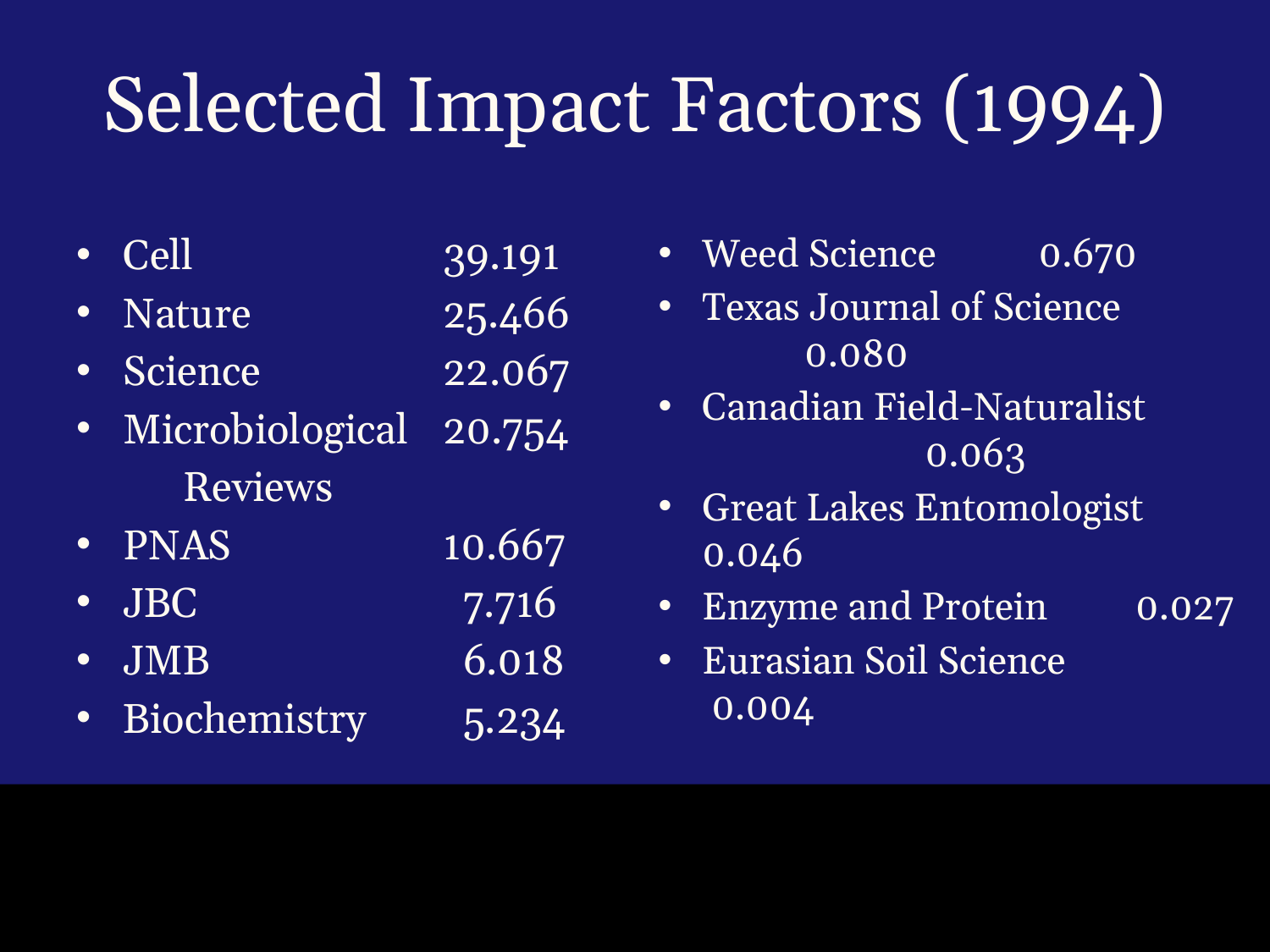

# Selected Impact Factors (1994)
Cell                      	39.191
Nature            	25.466
Science              	22.067
Microbiological 	20.754
	Reviews
PNAS                  	10.667
JBC                        	  7.716
JMB                      	  6.018
Biochemistry      	  5.234

Weed Science           0.670
Texas Journal of Science 		                0.080
Canadian Field-Naturalist 	                             0.063
Great Lakes Entomologist 			    0.046
Enzyme and Protein 				    0.027
Eurasian Soil Science 			                0.004